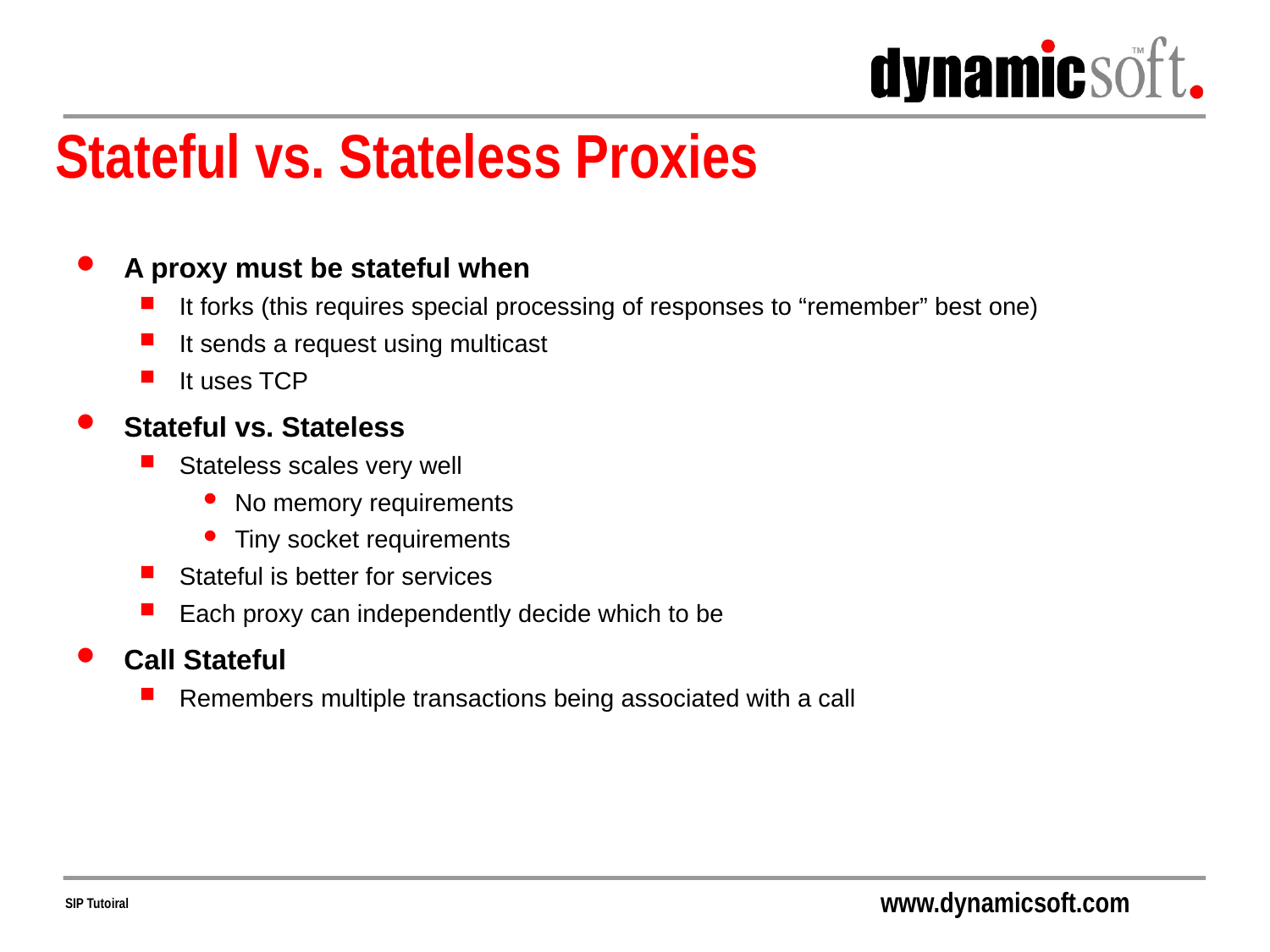

# Stateful vs. Stateless Proxies
Stateless Proxy Definition
Receives request, acccess location services, forwards request
Forgets it even saw request after forwarding it
When response comes, uses Via header to figure out where to send it
Stateful Proxy Definition
Remembers it saw the request after forwarding it
Can apply additional logic after response arrives
A proxy must be stateful when
It forks (this requires special processing of responses to “remember” best one)
It sends a request using multicast
It uses TCP
Stateful vs. Stateless
Stateless scales very well
No memory requirements
Tiny socket requirements
Stateful is better for services
Each proxy can independently decide which to be
Call Stateful
Remembers multiple transactions being associated with a call